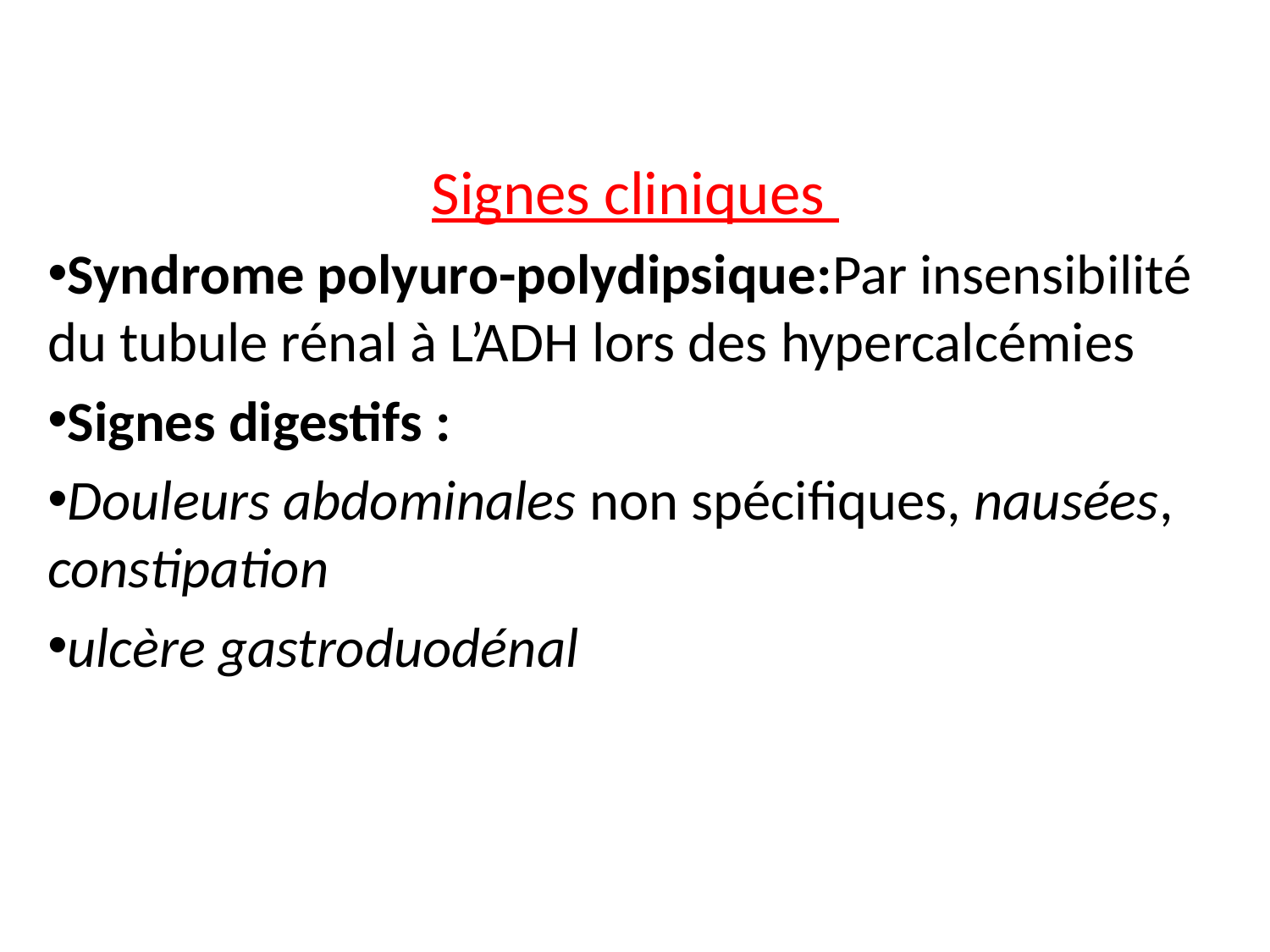

#
Signes cliniques
Syndrome polyuro-polydipsique:Par insensibilité du tubule rénal à L’ADH lors des hypercalcémies
Signes digestifs :
Douleurs abdominales non spécifiques, nausées, constipation
ulcère gastroduodénal